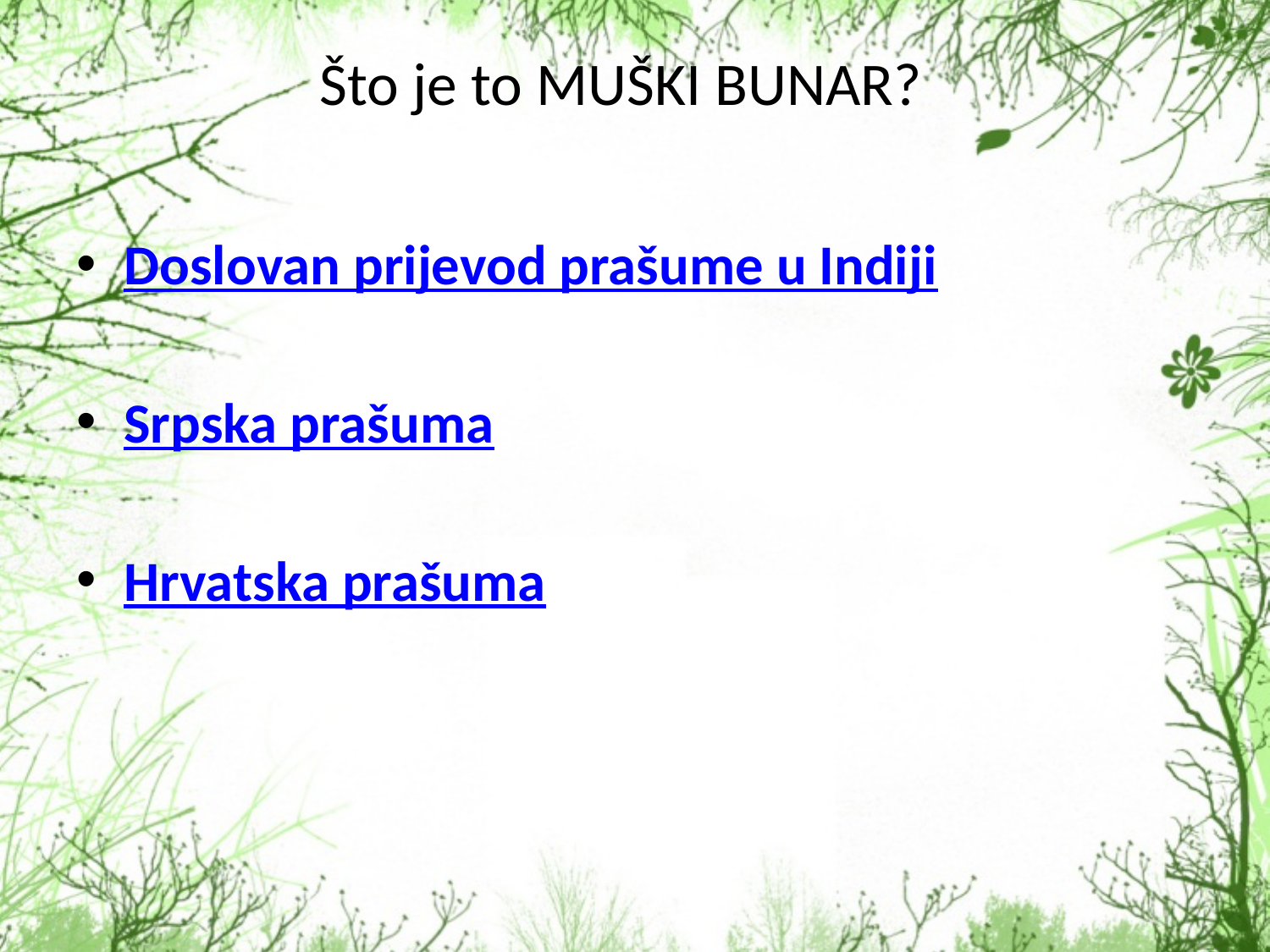

# Što je to MUŠKI BUNAR?
Doslovan prijevod prašume u Indiji

Srpska prašuma

Hrvatska prašuma